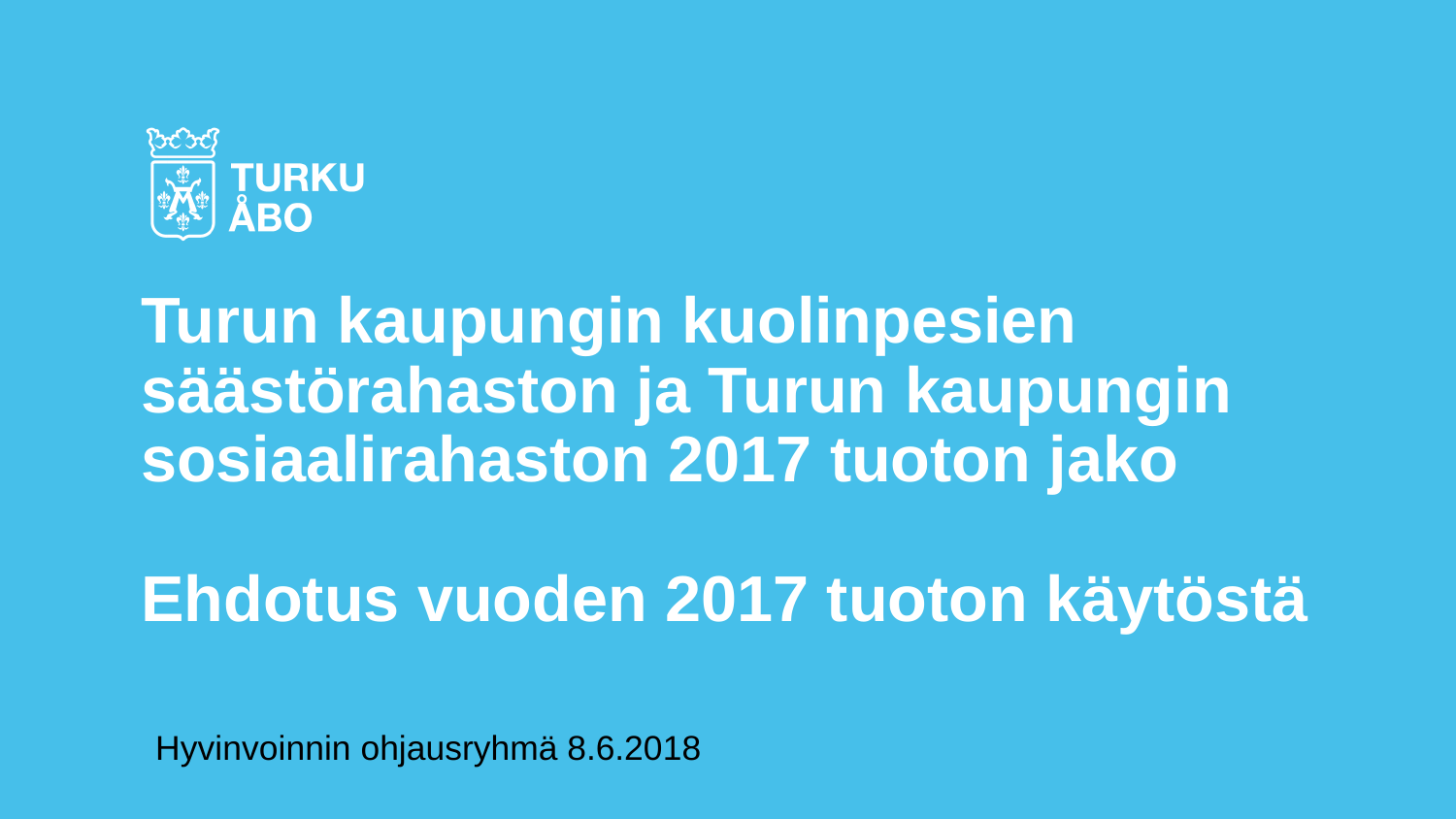

# Turun kaupungin kuolinpesien säästörahaston ja Turun kaupungin sosiaalirahaston 2017 tuoton jako Ehdotus vuoden 2017 tuoton käytöstä
Hyvinvoinnin ohjausryhmä 8.6.2018